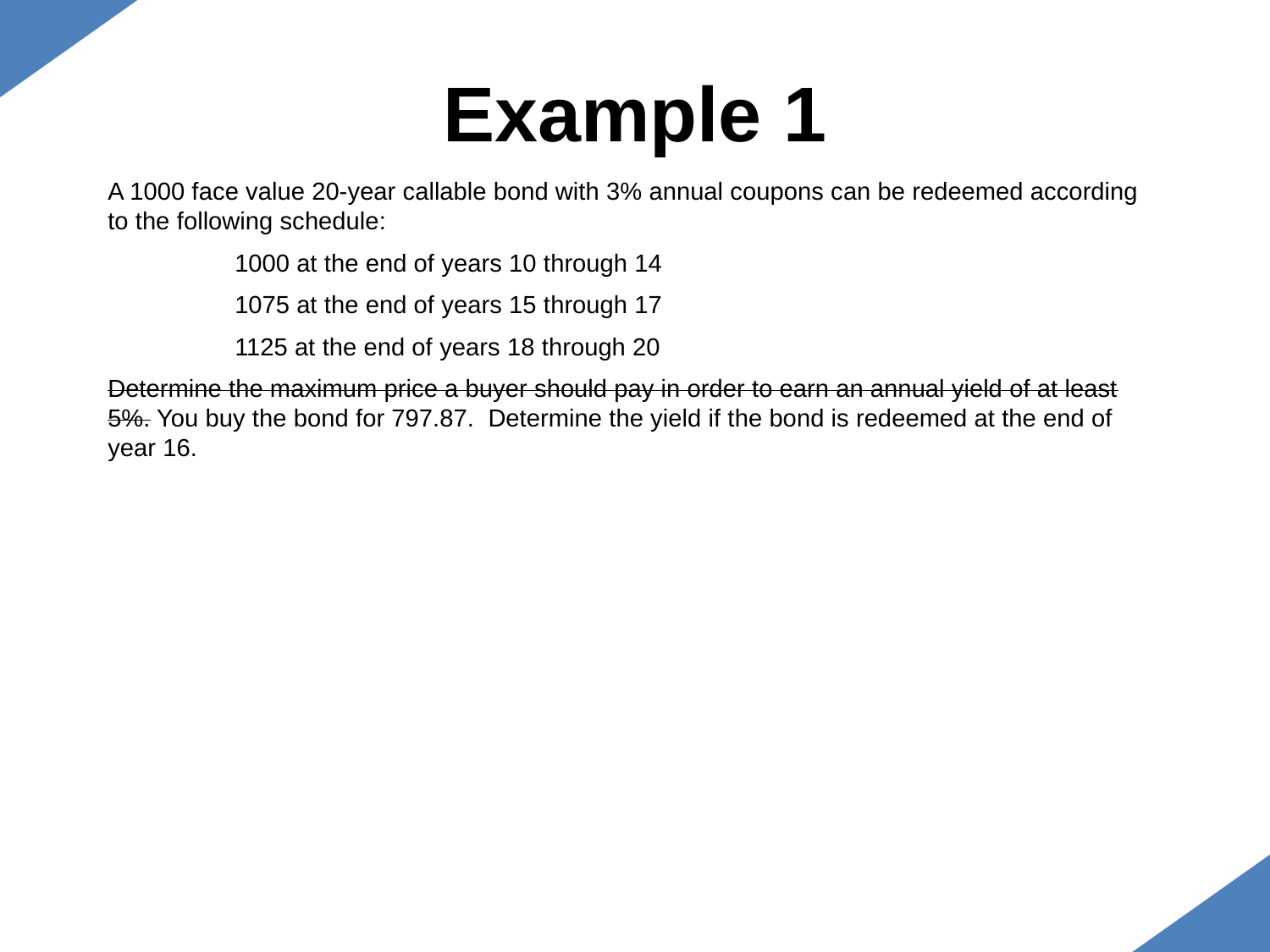

Example 1

A 1000 face value 20-year callable bond with 3% annual coupons can be redeemed according to the following schedule:
	1000 at the end of years 10 through 14
	1075 at the end of years 15 through 17
	1125 at the end of years 18 through 20
Determine the maximum price a buyer should pay in order to earn an annual yield of at least 5%. You buy the bond for 797.87.  Determine the yield if the bond is redeemed at the end of year 16.